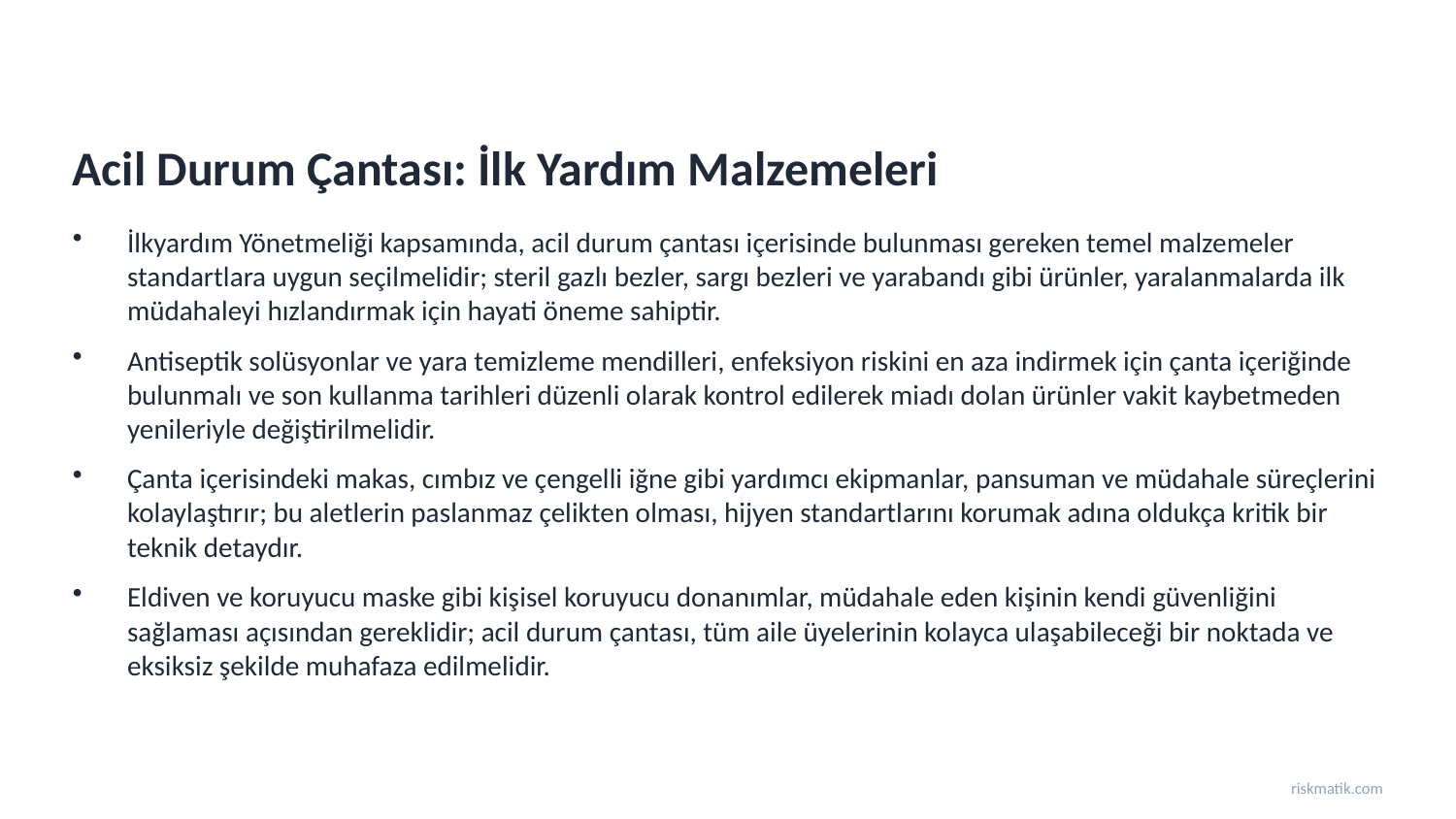

Acil Durum Çantası: İlk Yardım Malzemeleri
İlkyardım Yönetmeliği kapsamında, acil durum çantası içerisinde bulunması gereken temel malzemeler standartlara uygun seçilmelidir; steril gazlı bezler, sargı bezleri ve yarabandı gibi ürünler, yaralanmalarda ilk müdahaleyi hızlandırmak için hayati öneme sahiptir.
Antiseptik solüsyonlar ve yara temizleme mendilleri, enfeksiyon riskini en aza indirmek için çanta içeriğinde bulunmalı ve son kullanma tarihleri düzenli olarak kontrol edilerek miadı dolan ürünler vakit kaybetmeden yenileriyle değiştirilmelidir.
Çanta içerisindeki makas, cımbız ve çengelli iğne gibi yardımcı ekipmanlar, pansuman ve müdahale süreçlerini kolaylaştırır; bu aletlerin paslanmaz çelikten olması, hijyen standartlarını korumak adına oldukça kritik bir teknik detaydır.
Eldiven ve koruyucu maske gibi kişisel koruyucu donanımlar, müdahale eden kişinin kendi güvenliğini sağlaması açısından gereklidir; acil durum çantası, tüm aile üyelerinin kolayca ulaşabileceği bir noktada ve eksiksiz şekilde muhafaza edilmelidir.
riskmatik.com